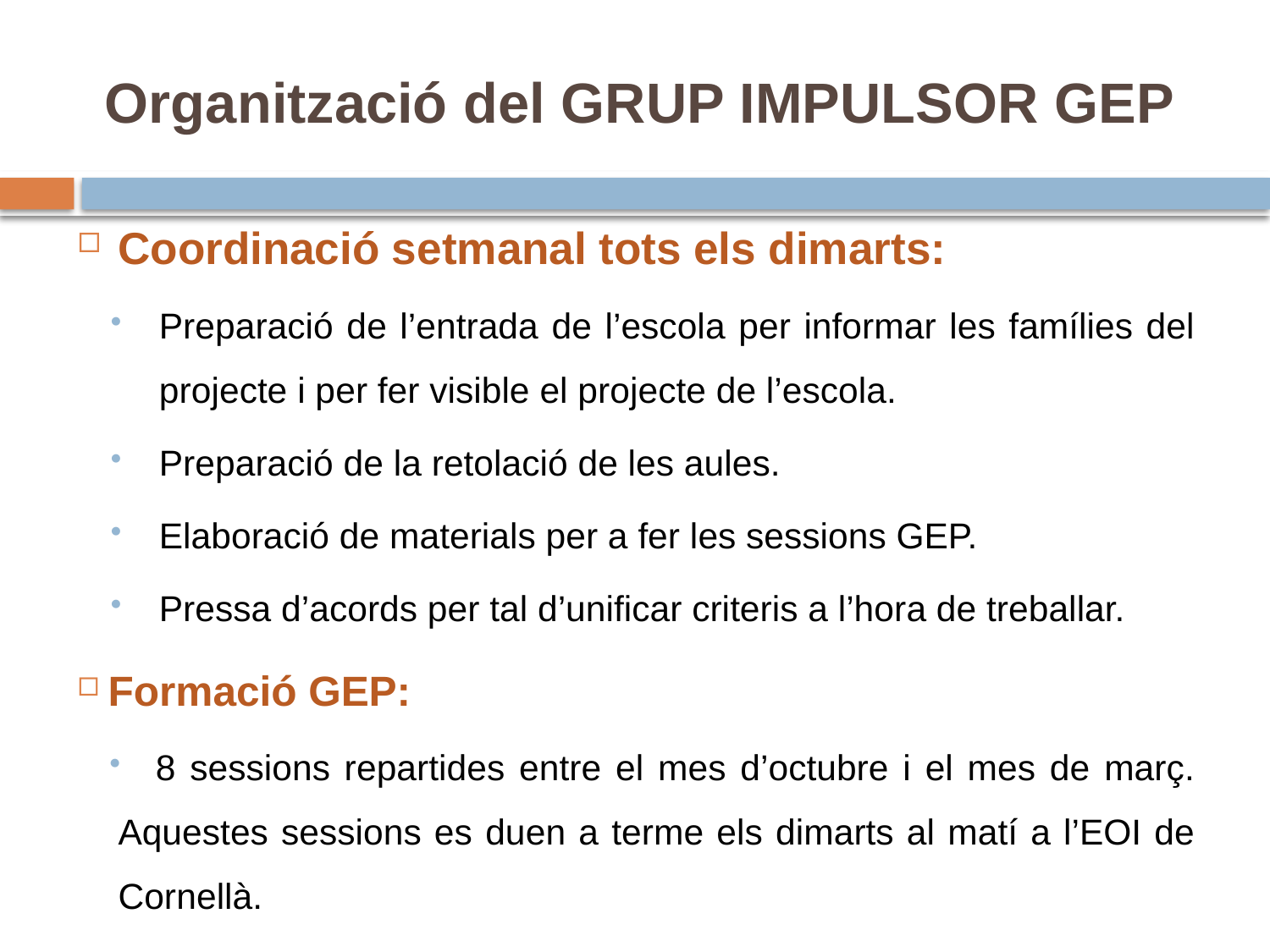

# Organització del GRUP IMPULSOR GEP
Coordinació setmanal tots els dimarts:
Preparació de l’entrada de l’escola per informar les famílies del projecte i per fer visible el projecte de l’escola.
Preparació de la retolació de les aules.
Elaboració de materials per a fer les sessions GEP.
Pressa d’acords per tal d’unificar criteris a l’hora de treballar.
 Formació GEP:
  8 sessions repartides entre el mes d’octubre i el mes de març. Aquestes sessions es duen a terme els dimarts al matí a l’EOI de Cornellà.